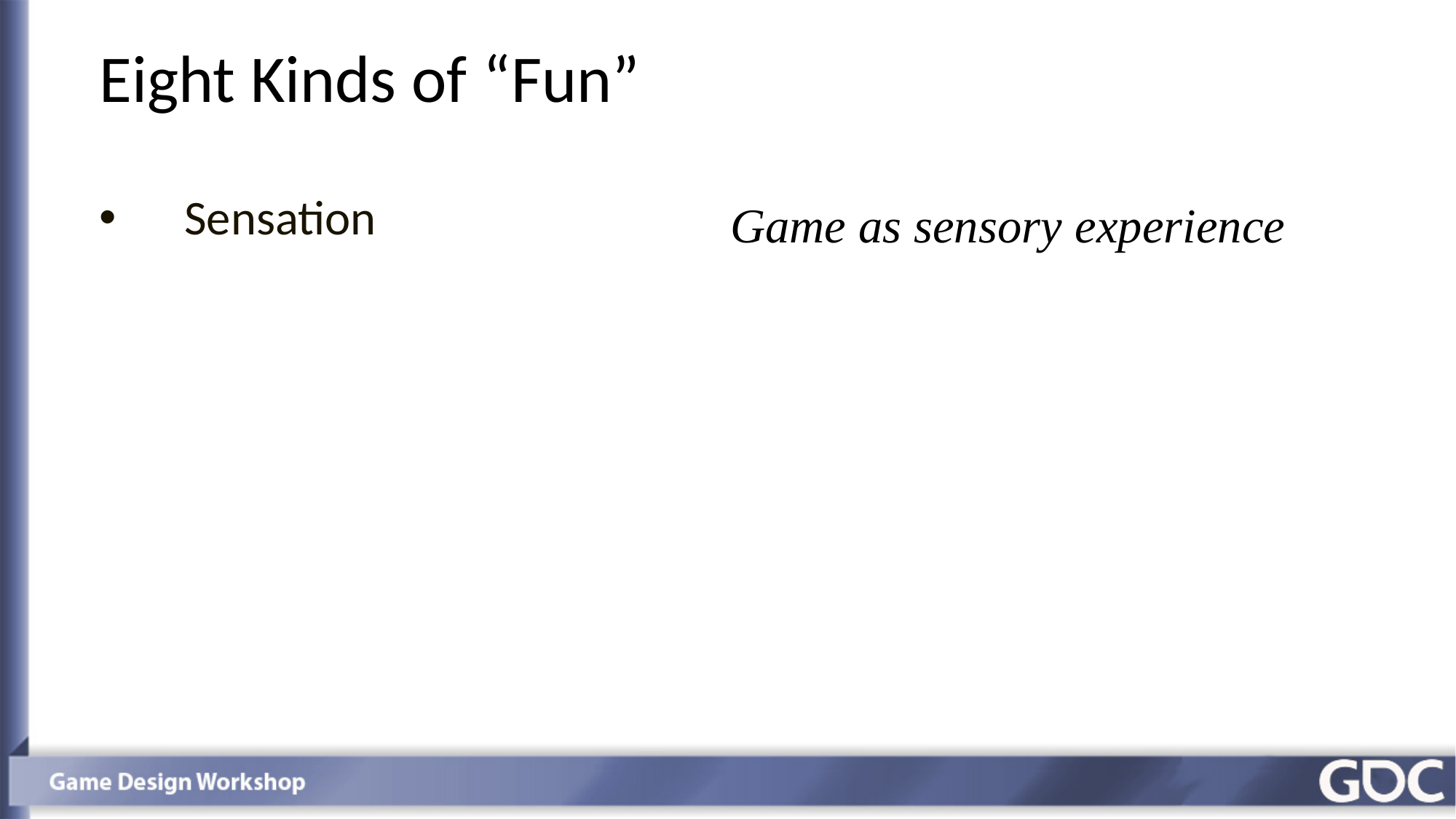

# Eight Kinds of “Fun”
Sensation

Game as sensory experience